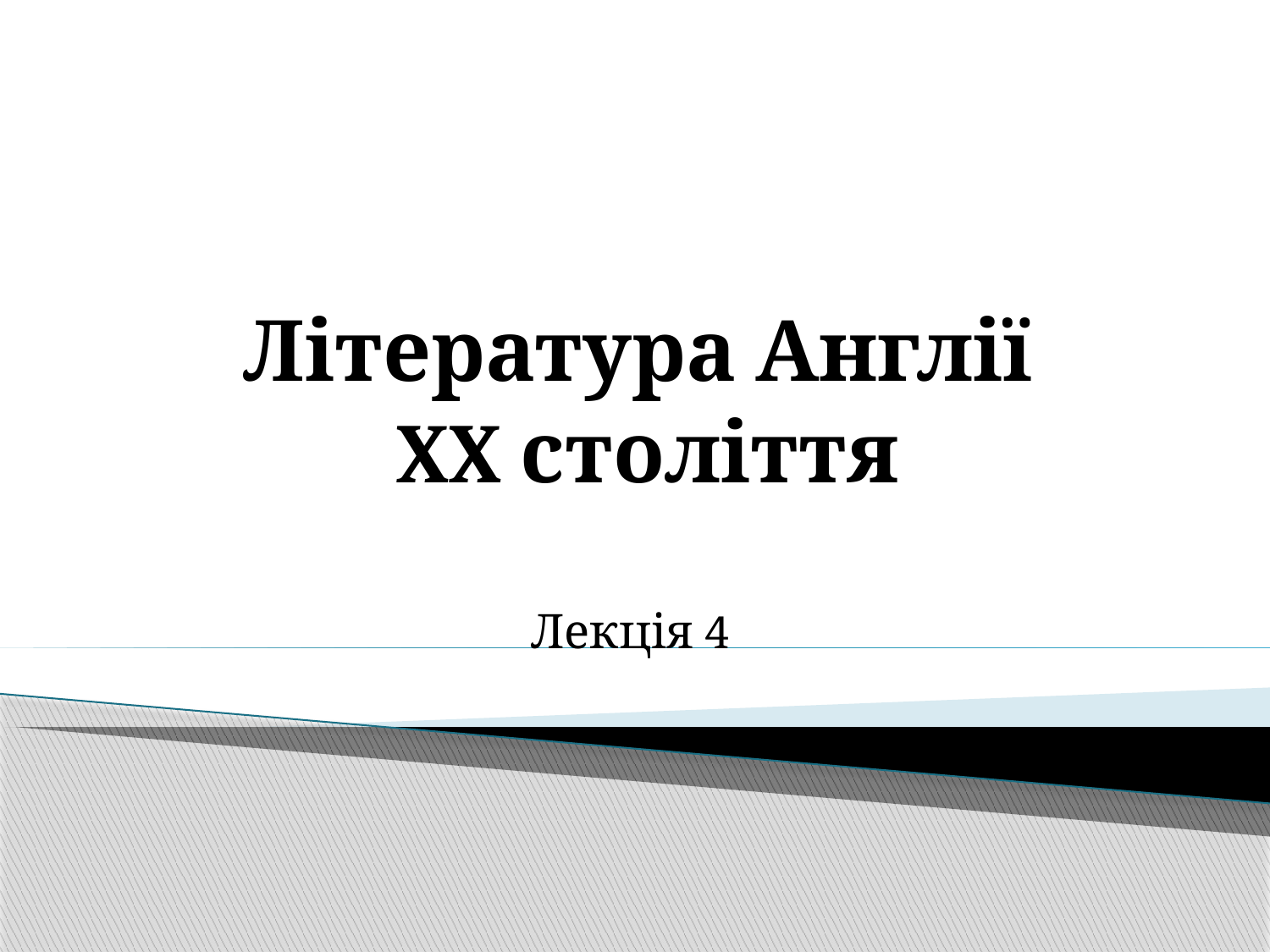

# Література Англії XX століття
Лекція 4